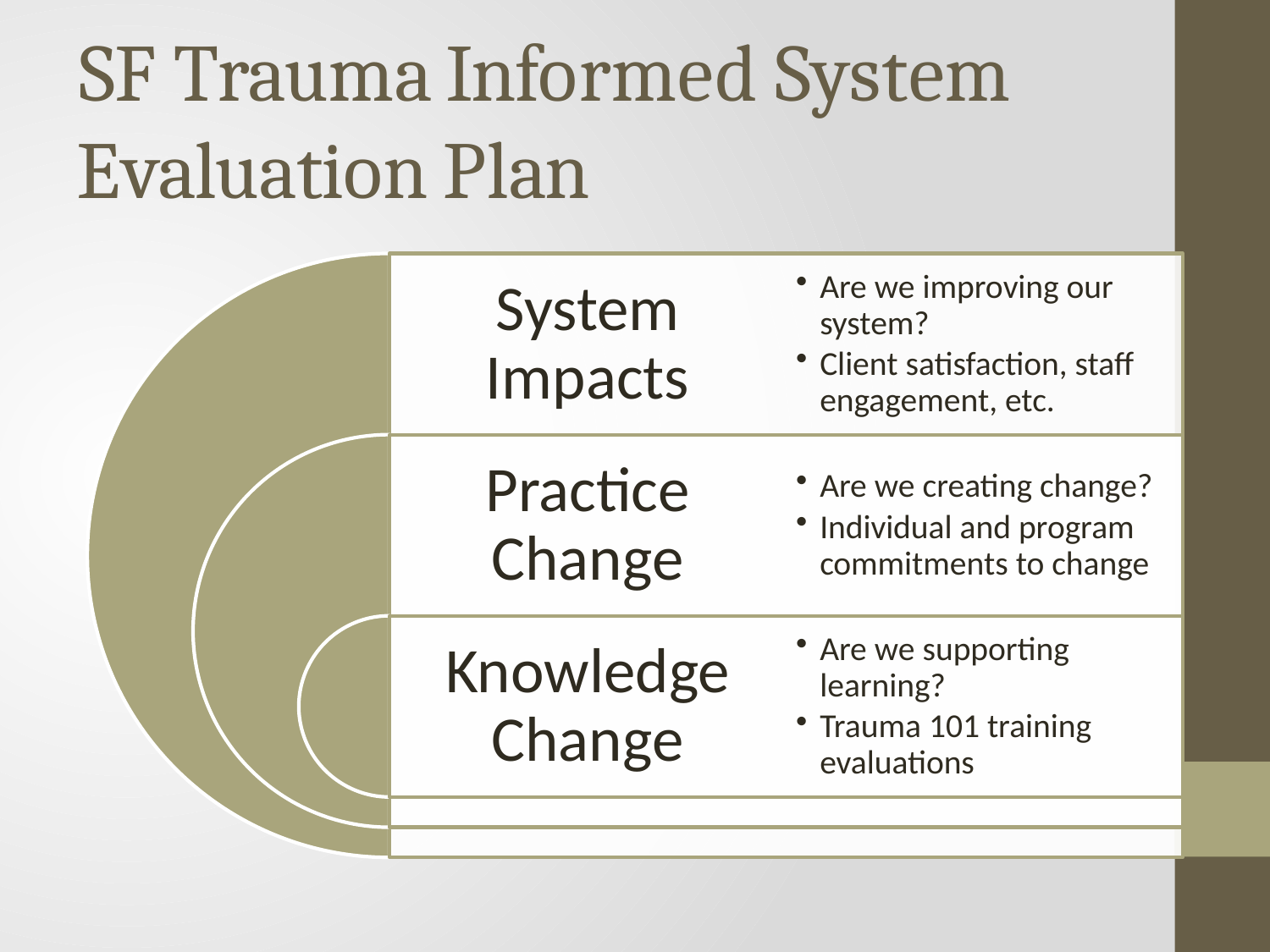

# SF Trauma Informed System Evaluation Plan
System Impacts
Practice Change
Knowledge Change
Are we improving our system?
Client satisfaction, staff engagement, etc.
Are we creating change?
Individual and program commitments to change
Are we supporting learning?
Trauma 101 training evaluations